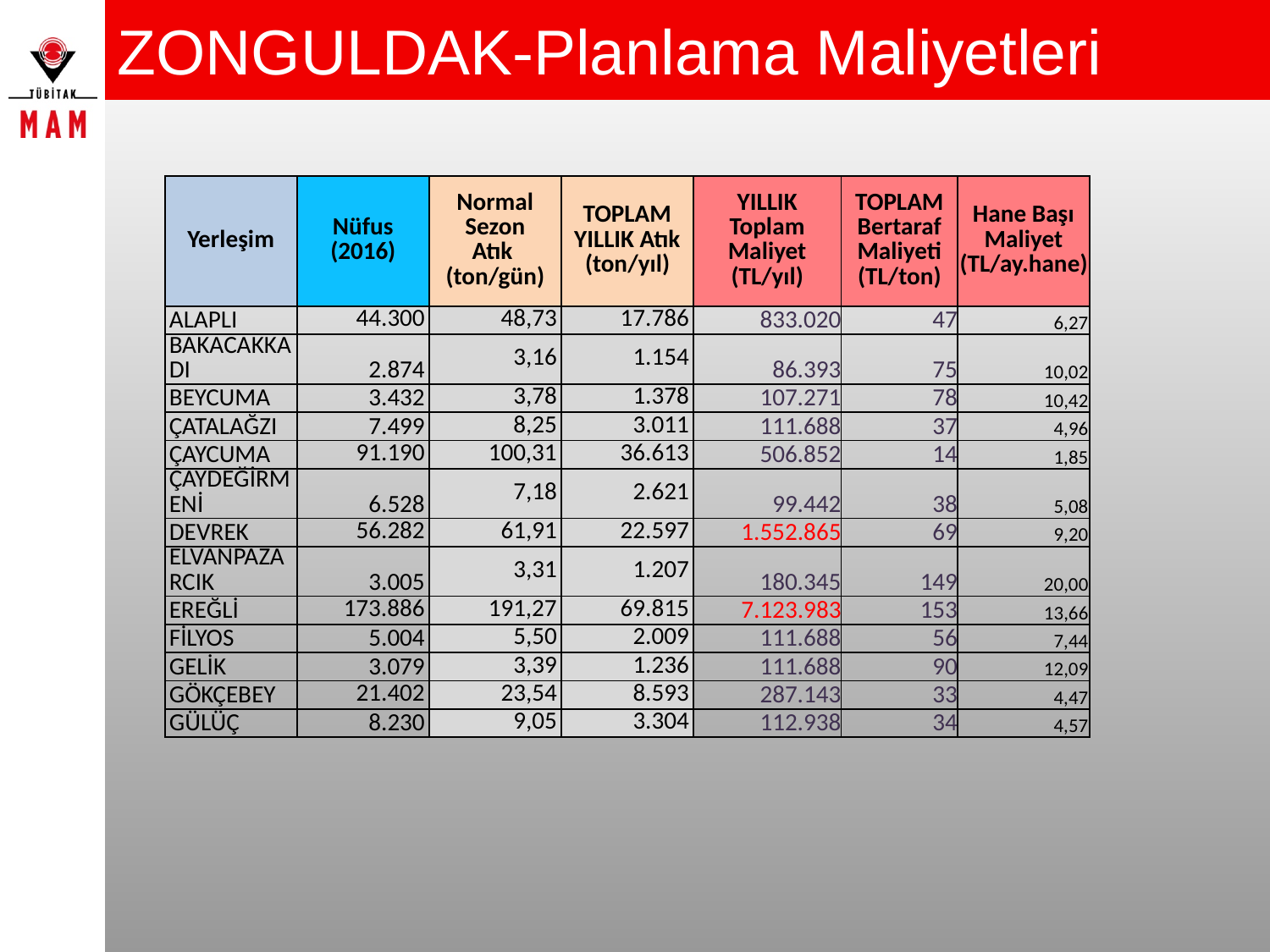

# ZONGULDAK-Planlama Maliyetleri
| Yerleşim | Nüfus (2016) | Normal Sezon Atık (ton/gün) | TOPLAM YILLIK Atık (ton/yıl) | YILLIK Toplam Maliyet (TL/yıl) | TOPLAM Bertaraf Maliyeti (TL/ton) | Hane Başı Maliyet (TL/ay.hane) |
| --- | --- | --- | --- | --- | --- | --- |
| ALAPLI | 44.300 | 48,73 | 17.786 | 833.020 | 47 | 6,27 |
| BAKACAKKADI | 2.874 | 3,16 | 1.154 | 86.393 | 75 | 10,02 |
| BEYCUMA | 3.432 | 3,78 | 1.378 | 107.271 | 78 | 10,42 |
| ÇATALAĞZI | 7.499 | 8,25 | 3.011 | 111.688 | 37 | 4,96 |
| ÇAYCUMA | 91.190 | 100,31 | 36.613 | 506.852 | 14 | 1,85 |
| ÇAYDEĞİRMENİ | 6.528 | 7,18 | 2.621 | 99.442 | 38 | 5,08 |
| DEVREK | 56.282 | 61,91 | 22.597 | 1.552.865 | 69 | 9,20 |
| ELVANPAZARCIK | 3.005 | 3,31 | 1.207 | 180.345 | 149 | 20,00 |
| EREĞLİ | 173.886 | 191,27 | 69.815 | 7.123.983 | 153 | 13,66 |
| FİLYOS | 5.004 | 5,50 | 2.009 | 111.688 | 56 | 7,44 |
| GELİK | 3.079 | 3,39 | 1.236 | 111.688 | 90 | 12,09 |
| GÖKÇEBEY | 21.402 | 23,54 | 8.593 | 287.143 | 33 | 4,47 |
| GÜLÜÇ | 8.230 | 9,05 | 3.304 | 112.938 | 34 | 4,57 |